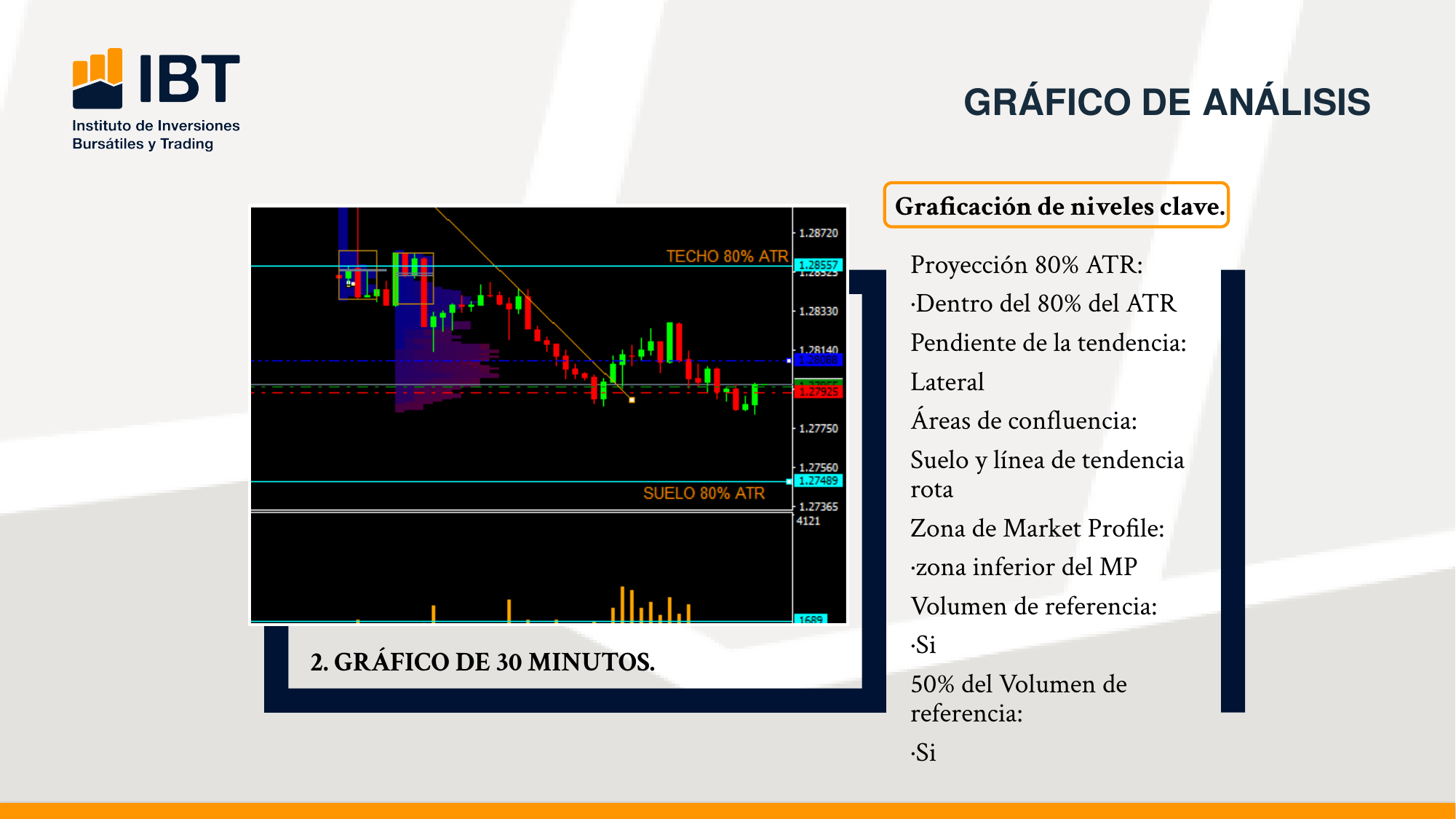

# GRÁFICO DE ANÁLISIS
2. GRÁFICO DE 30 MINUTOS.
Proyección 80% ATR:
·Dentro del 80% del ATR
Pendiente de la tendencia:
Lateral
Áreas de confluencia:
Suelo y línea de tendencia rota
Zona de Market Profile:
·zona inferior del MP
Volumen de referencia:
·Si
50% del Volumen de referencia:
·Si

Graficación de niveles clave.